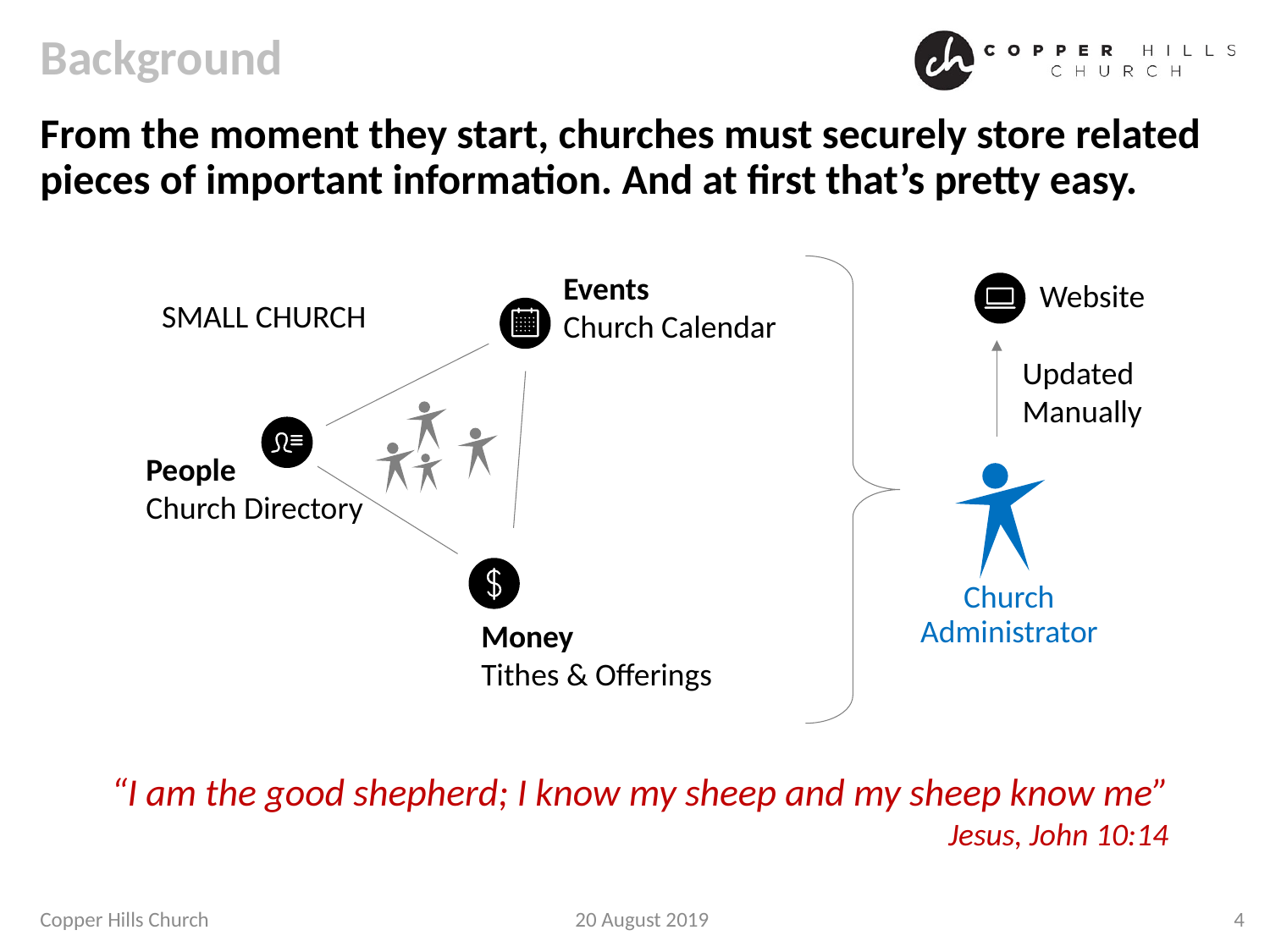

# Background
From the moment they start, churches must securely store related pieces of important information. And at first that’s pretty easy.

Events
Church Calendar

Website
SMALL CHURCH

Updated Manually

People
Church Directory

Church
Administrator
Money
Tithes & Offerings
“I am the good shepherd; I know my sheep and my sheep know me”
Jesus, John 10:14
Copper Hills Church
20 August 2019
4